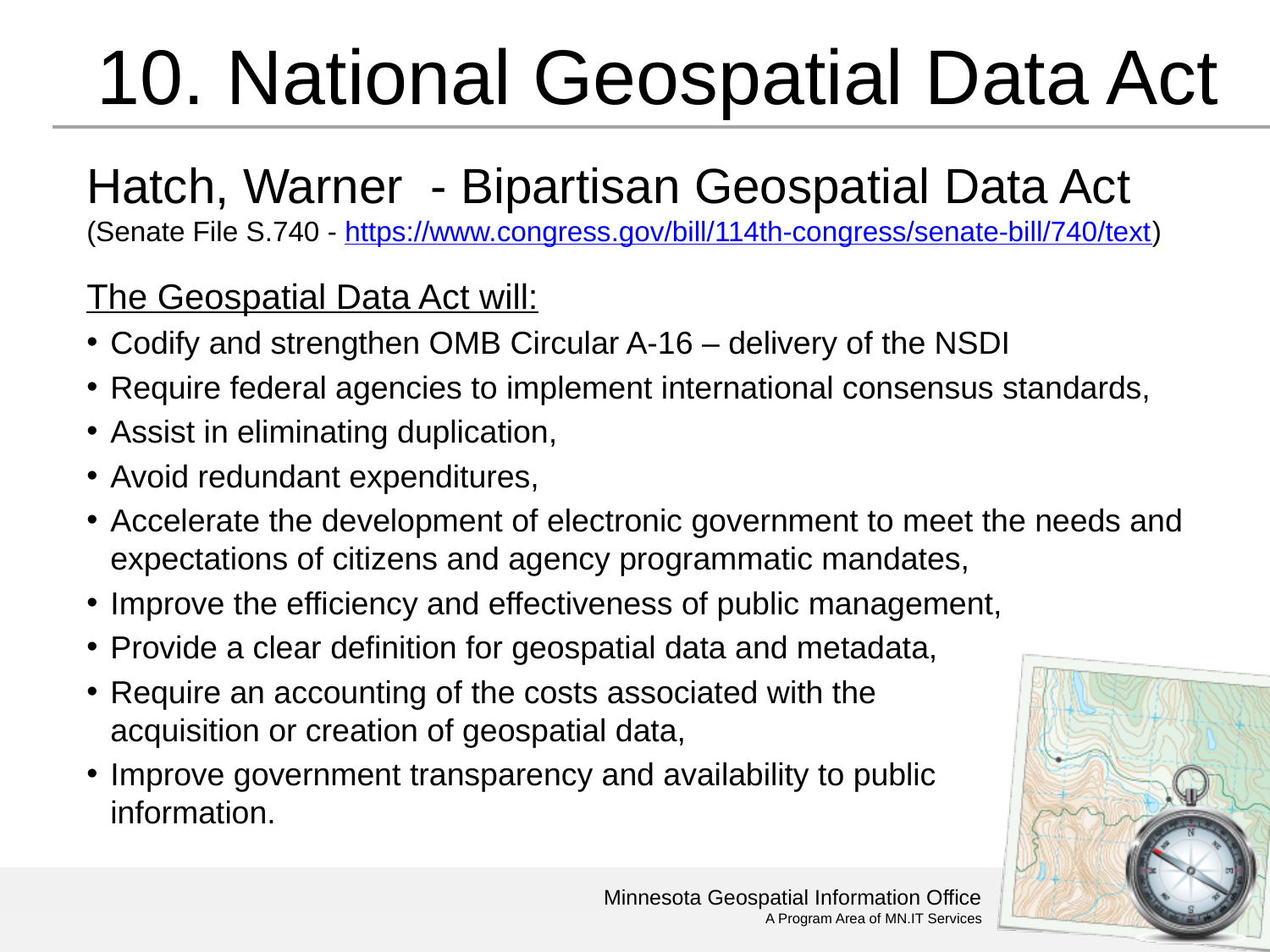

# 10. National Geospatial Data Act
Hatch, Warner  - Bipartisan Geospatial Data Act (Senate File S.740 - https://www.congress.gov/bill/114th-congress/senate-bill/740/text)

The Geospatial Data Act will:
Codify and strengthen OMB Circular A-16 – delivery of the NSDI
Require federal agencies to implement international consensus standards,
Assist in eliminating duplication,
Avoid redundant expenditures,
Accelerate the development of electronic government to meet the needs and expectations of citizens and agency programmatic mandates,
Improve the efficiency and effectiveness of public management,
Provide a clear definition for geospatial data and metadata,
Require an accounting of the costs associated with the                       acquisition or creation of geospatial data,
Improve government transparency and availability to public              information.